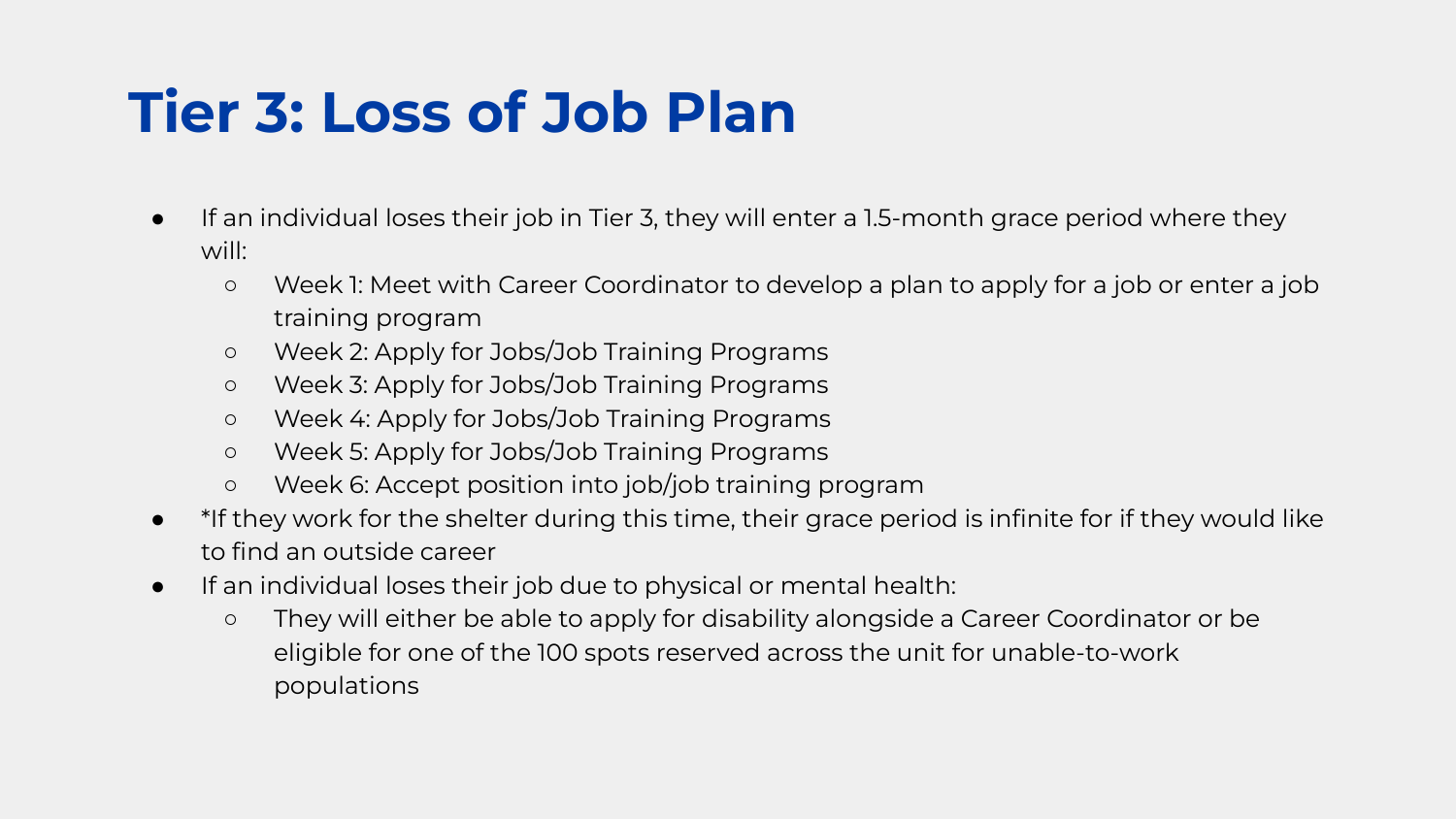

# Tier 3: Loss of Job Plan
If an individual loses their job in Tier 3, they will enter a 1.5-month grace period where they will:
Week 1: Meet with Career Coordinator to develop a plan to apply for a job or enter a job training program
Week 2: Apply for Jobs/Job Training Programs
Week 3: Apply for Jobs/Job Training Programs
Week 4: Apply for Jobs/Job Training Programs
Week 5: Apply for Jobs/Job Training Programs
Week 6: Accept position into job/job training program
*If they work for the shelter during this time, their grace period is infinite for if they would like to find an outside career
If an individual loses their job due to physical or mental health:
They will either be able to apply for disability alongside a Career Coordinator or be eligible for one of the 100 spots reserved across the unit for unable-to-work populations